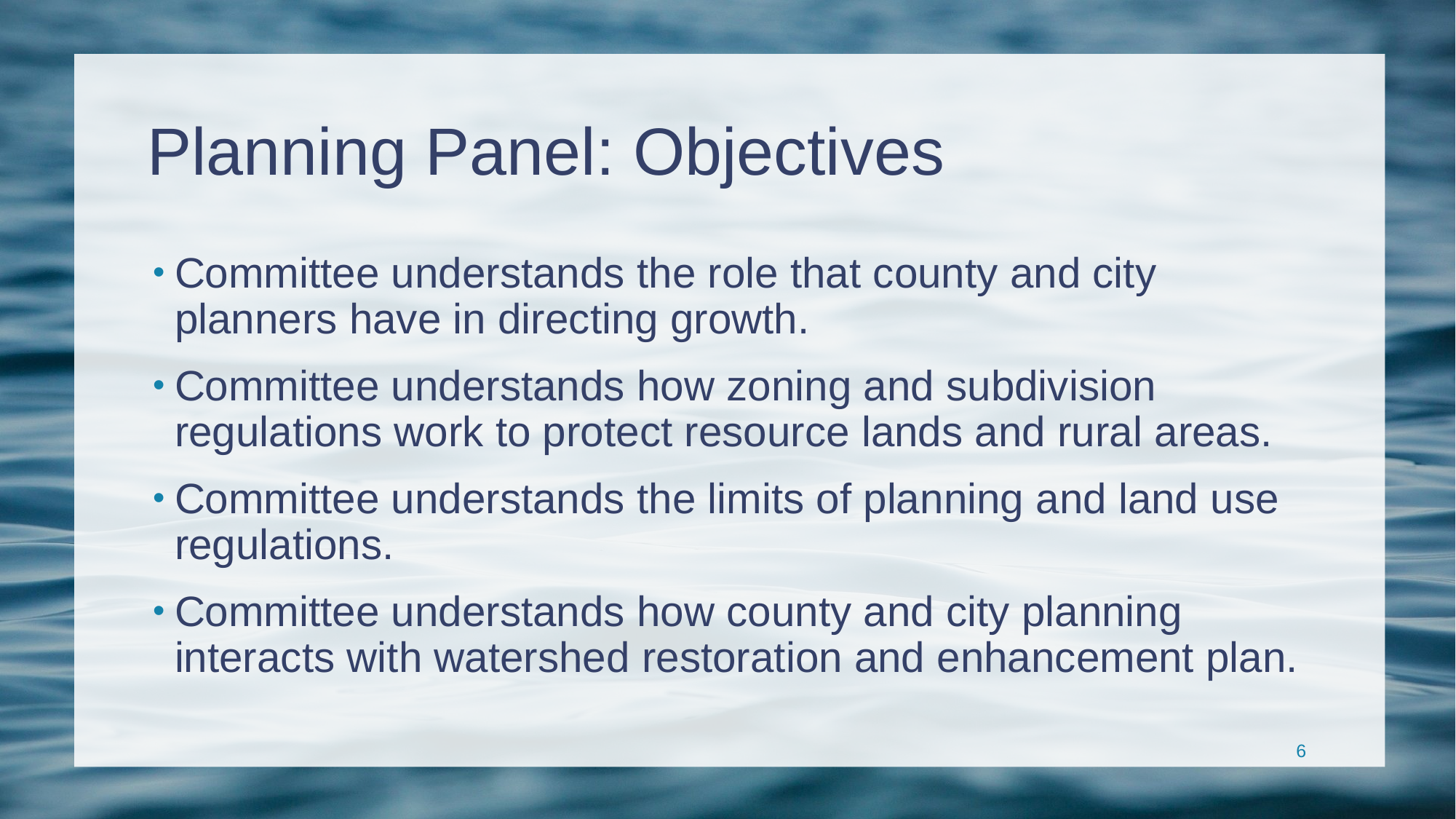

# Planning Panel: Objectives
Committee understands the role that county and city planners have in directing growth.
Committee understands how zoning and subdivision regulations work to protect resource lands and rural areas.
Committee understands the limits of planning and land use regulations.
Committee understands how county and city planning interacts with watershed restoration and enhancement plan.

6